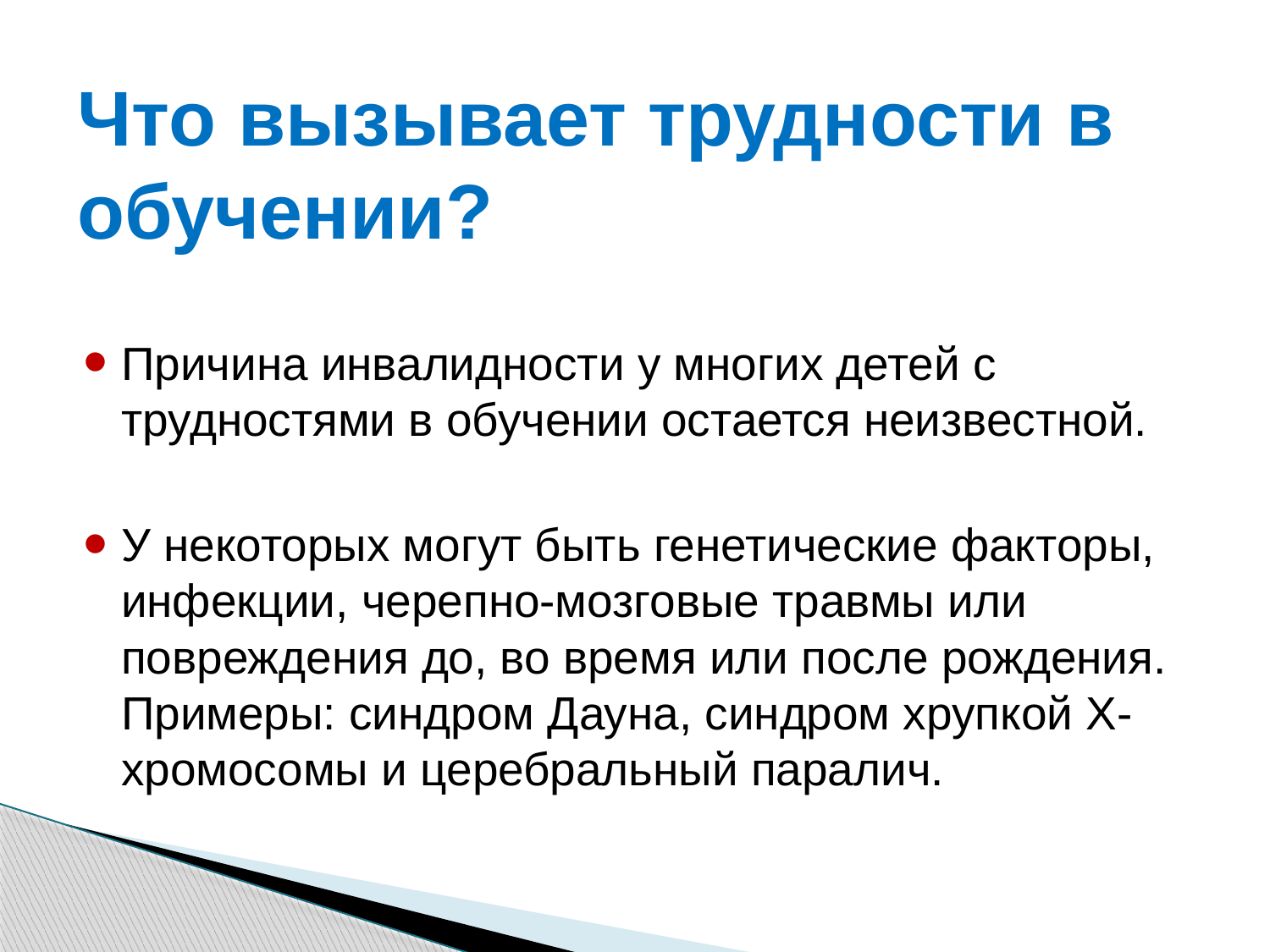

# Что вызывает трудности в обучении?
Причина инвалидности у многих детей с трудностями в обучении остается неизвестной.

У некоторых могут быть генетические факторы, инфекции, черепно-мозговые травмы или повреждения до, во время или после рождения. Примеры: синдром Дауна, синдром хрупкой Х-хромосомы и церебральный паралич.